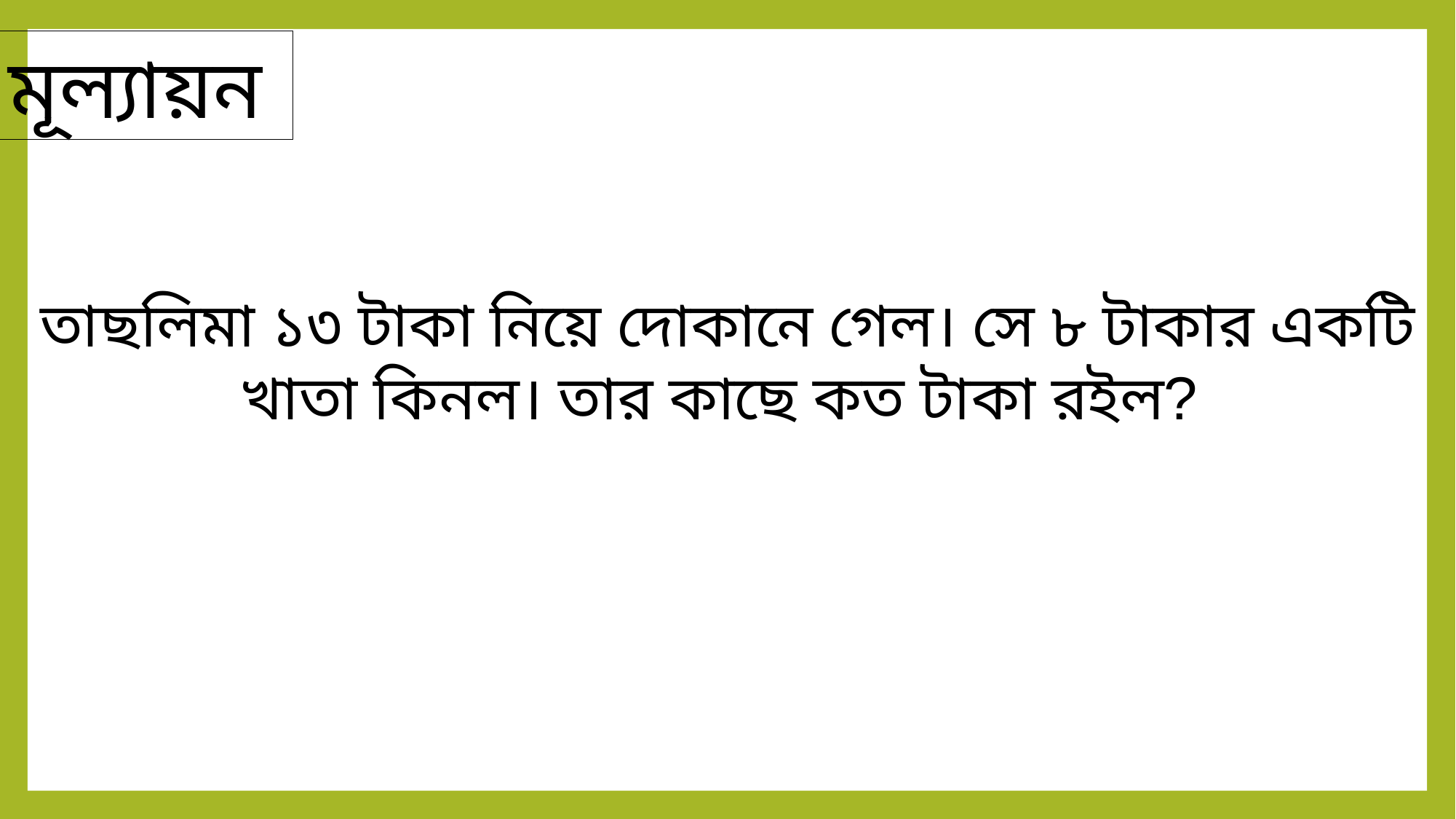

মূল্যায়ন
তাছলিমা ১৩ টাকা নিয়ে দোকানে গেল। সে ৮ টাকার একটি খাতা কিনল। তার কাছে কত টাকা রইল?